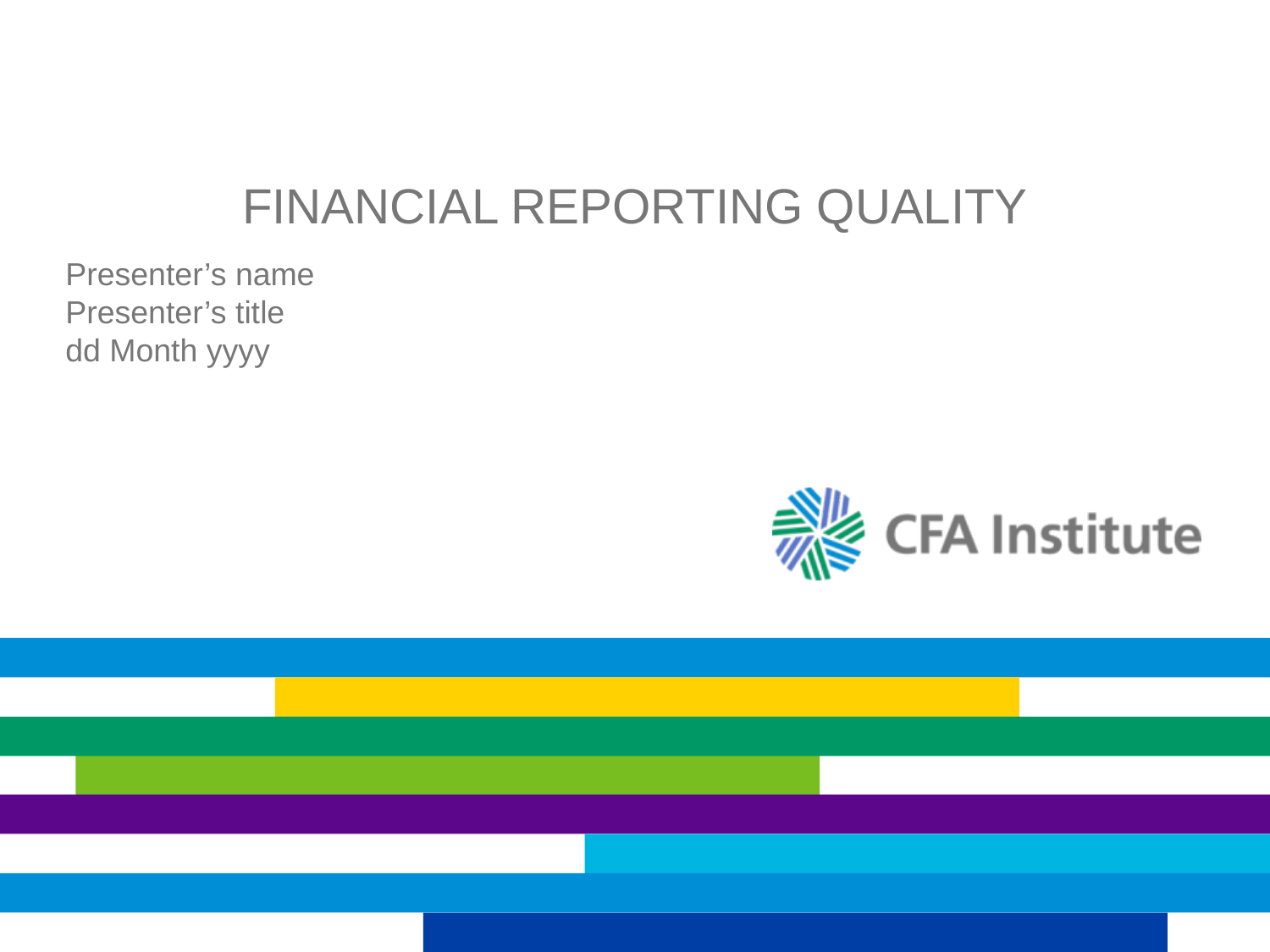

# financial reporting quality
Presenter’s name
Presenter’s title
dd Month yyyy